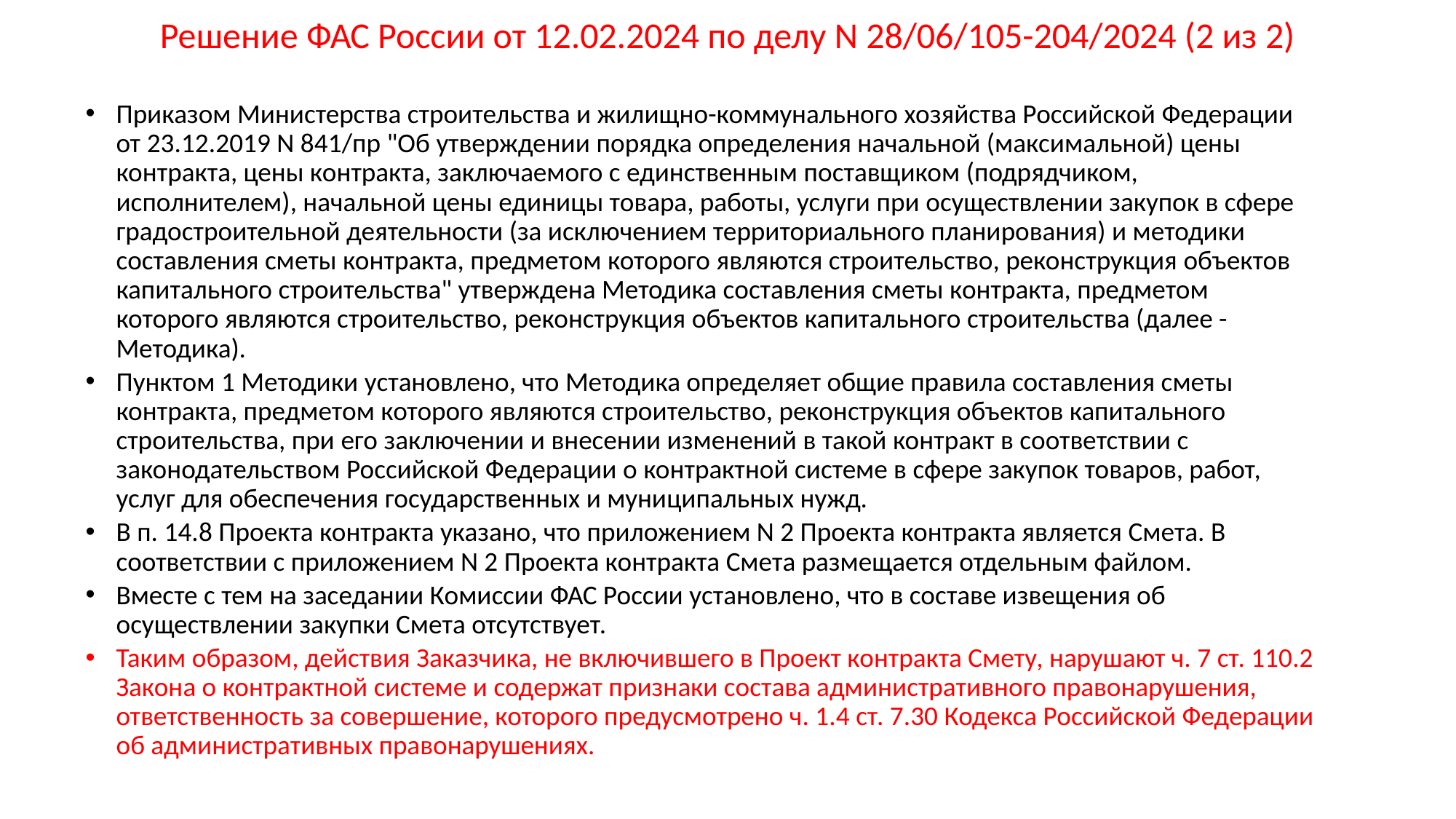

# Решение ФАС России от 12.02.2024 по делу N 28/06/105-204/2024 (2 из 2)
Приказом Министерства строительства и жилищно-коммунального хозяйства Российской Федерации от 23.12.2019 N 841/пр "Об утверждении порядка определения начальной (максимальной) цены контракта, цены контракта, заключаемого с единственным поставщиком (подрядчиком, исполнителем), начальной цены единицы товара, работы, услуги при осуществлении закупок в сфере градостроительной деятельности (за исключением территориального планирования) и методики составления сметы контракта, предметом которого являются строительство, реконструкция объектов капитального строительства" утверждена Методика составления сметы контракта, предметом которого являются строительство, реконструкция объектов капитального строительства (далее - Методика).
Пунктом 1 Методики установлено, что Методика определяет общие правила составления сметы контракта, предметом которого являются строительство, реконструкция объектов капитального строительства, при его заключении и внесении изменений в такой контракт в соответствии с законодательством Российской Федерации о контрактной системе в сфере закупок товаров, работ, услуг для обеспечения государственных и муниципальных нужд.
В п. 14.8 Проекта контракта указано, что приложением N 2 Проекта контракта является Смета. В соответствии с приложением N 2 Проекта контракта Смета размещается отдельным файлом.
Вместе с тем на заседании Комиссии ФАС России установлено, что в составе извещения об осуществлении закупки Смета отсутствует.
Таким образом, действия Заказчика, не включившего в Проект контракта Смету, нарушают ч. 7 ст. 110.2 Закона о контрактной системе и содержат признаки состава административного правонарушения, ответственность за совершение, которого предусмотрено ч. 1.4 ст. 7.30 Кодекса Российской Федерации об административных правонарушениях.